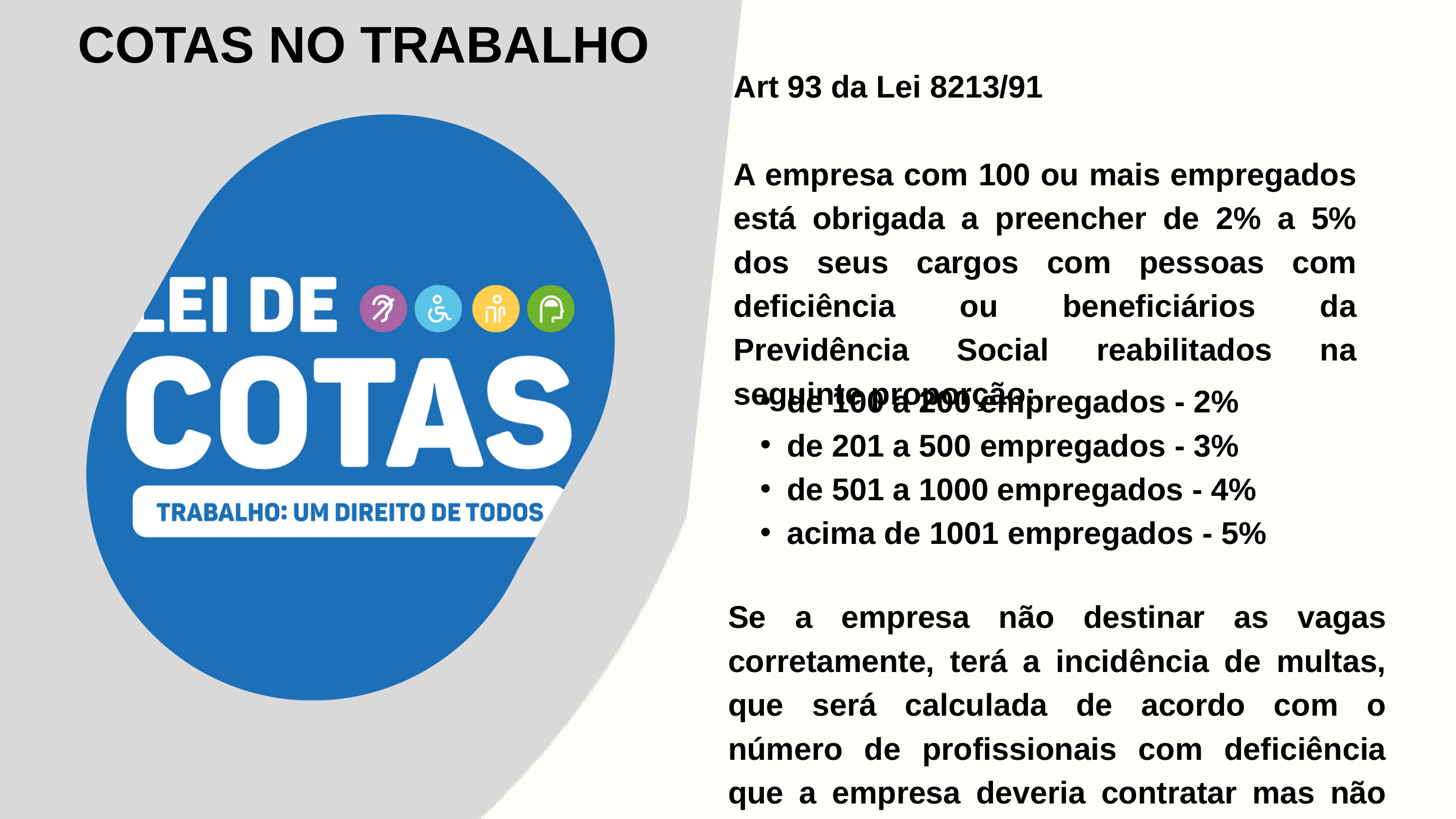

COTAS NO TRABALHO
Art 93 da Lei 8213/91

A empresa com 100 ou mais empregados está obrigada a preencher de 2% a 5% dos seus cargos com pessoas com deficiência ou beneficiários da Previdência Social reabilitados na seguinte proporção:

de 100 a 200 empregados - 2%
de 201 a 500 empregados - 3%
de 501 a 1000 empregados - 4%
acima de 1001 empregados - 5%
Se a empresa não destinar as vagas corretamente, terá a incidência de multas, que será calculada de acordo com o número de profissionais com deficiência que a empresa deveria contratar mas não contratou.